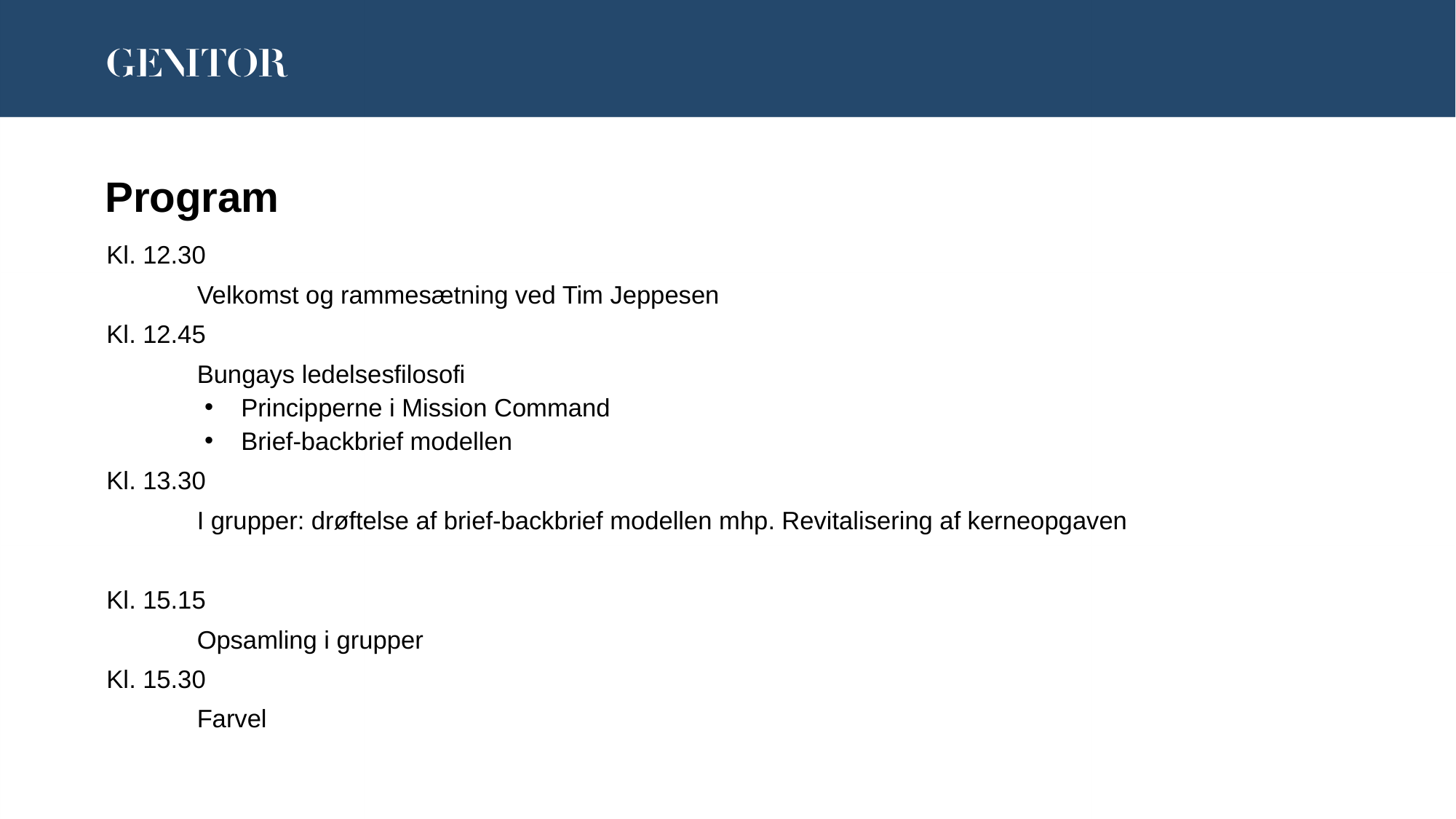

# Program
Kl. 12.30
	Velkomst og rammesætning ved Tim Jeppesen
Kl. 12.45
	Bungays ledelsesfilosofi
Principperne i Mission Command
Brief-backbrief modellen
Kl. 13.30
	I grupper: drøftelse af brief-backbrief modellen mhp. Revitalisering af kerneopgaven

Kl. 15.15
	Opsamling i grupper
Kl. 15.30
	Farvel